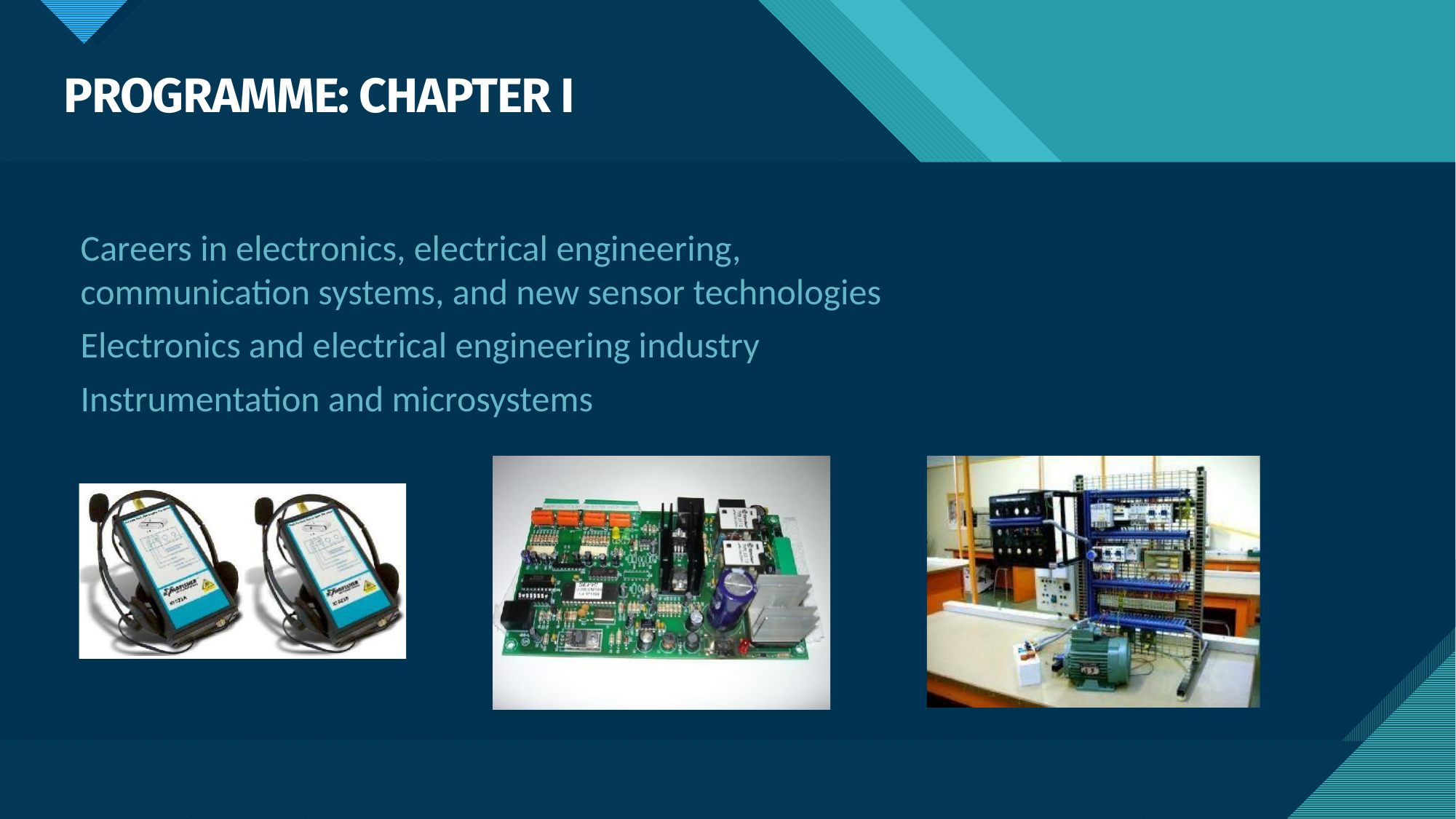

# PROGRAMME: CHAPTER I
Careers in electronics, electrical engineering, communication systems, and new sensor technologies
Electronics and electrical engineering industry
Instrumentation and microsystems

3